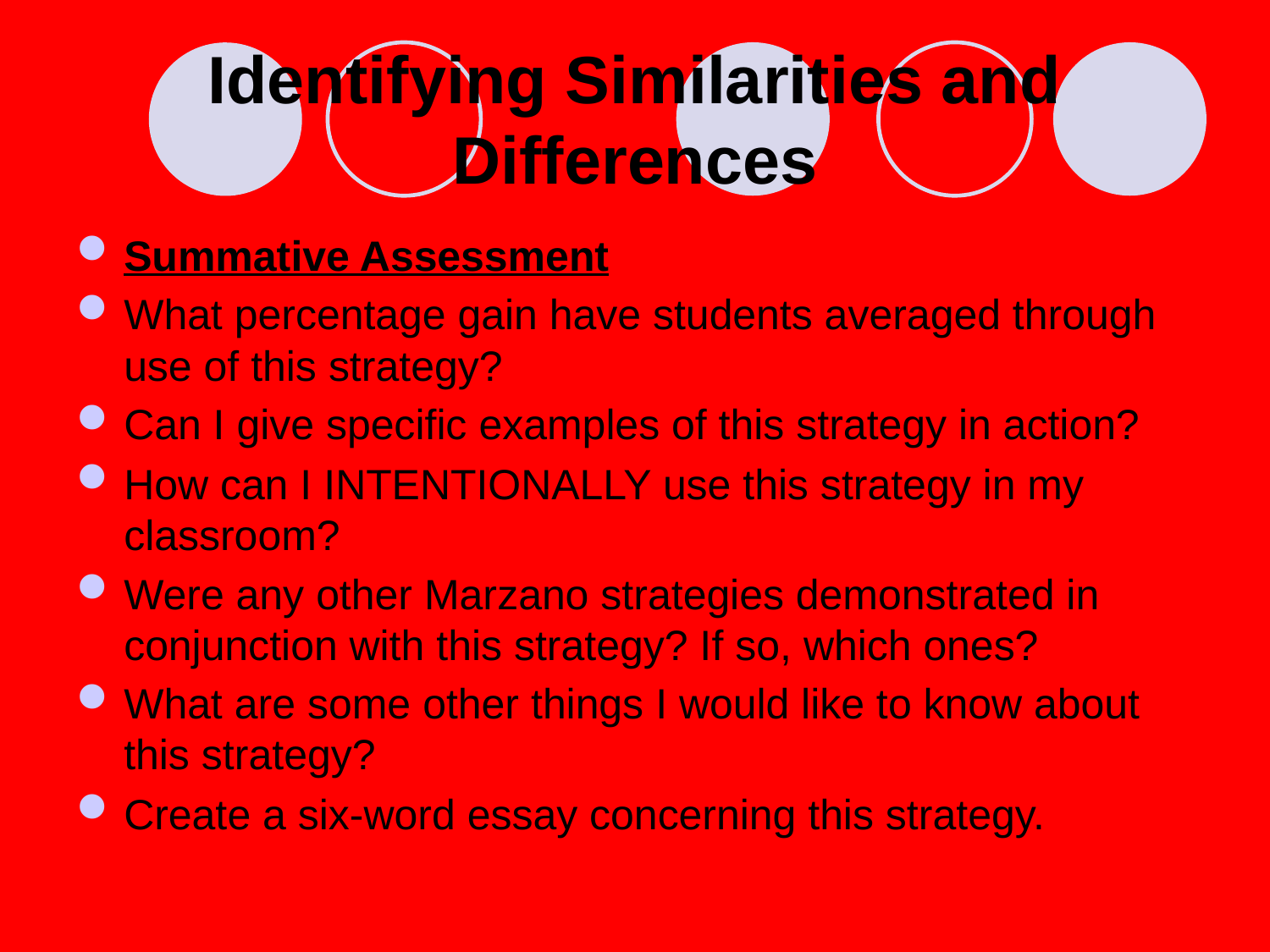

# Identifying Similarities and Differences
Summative Assessment
What percentage gain have students averaged through use of this strategy?
Can I give specific examples of this strategy in action?
How can I INTENTIONALLY use this strategy in my classroom?
Were any other Marzano strategies demonstrated in conjunction with this strategy? If so, which ones?
What are some other things I would like to know about this strategy?
Create a six-word essay concerning this strategy.